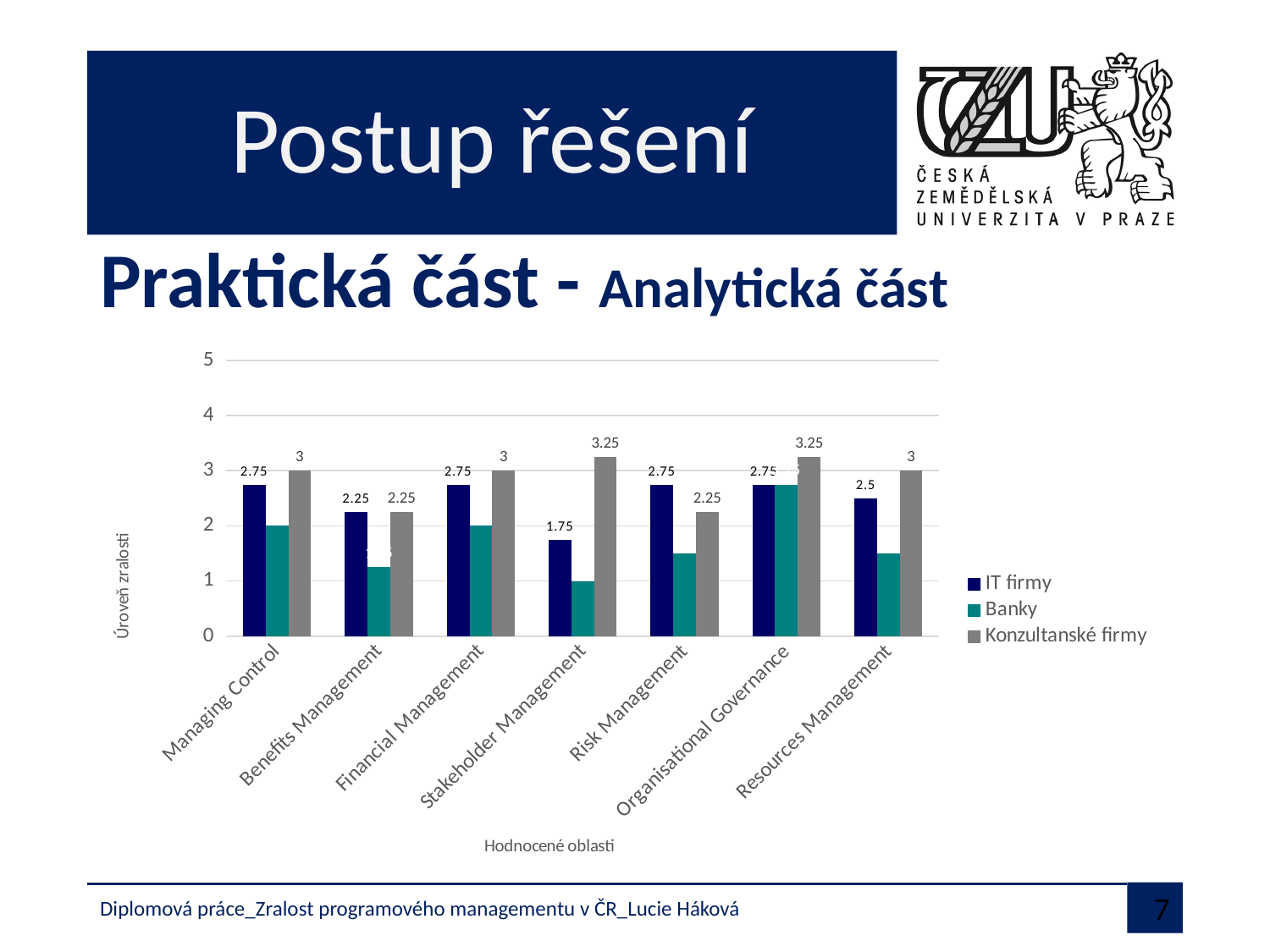

# Postup řešení
Praktická část - Analytická část

### Chart

| Category |  |  |  |
|---|---|---|---|
| Managing Control | 2.75 | 2.0 | 3.0 |
| Benefits Management | 2.25 | 1.25 | 2.25 |
| Financial Management | 2.75 | 2.0 | 3.0 |
| Stakeholder Management | 1.75 | 1.0 | 3.25 |
| Risk Management | 2.75 | 1.5 | 2.25 |
| Organisational Governance | 2.75 | 2.75 | 3.25 |
| Resources Management | 2.5 | 1.5 | 3.0 |
Diplomová práce_Zralost programového managementu v ČR_Lucie Háková
7